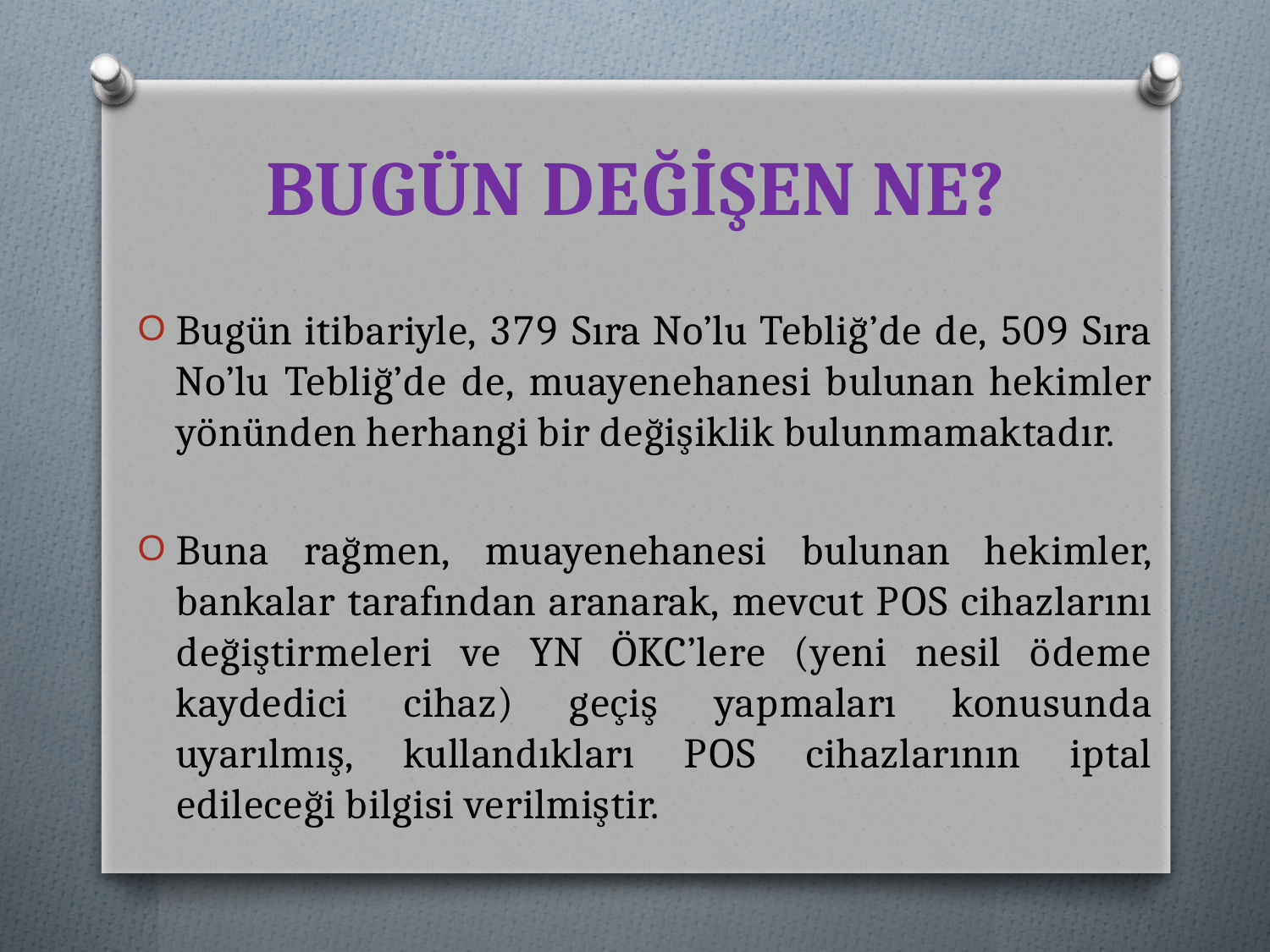

# BUGÜN DEĞİŞEN NE?
Bugün itibariyle, 379 Sıra No’lu Tebliğ’de de, 509 Sıra No’lu Tebliğ’de de, muayenehanesi bulunan hekimler yönünden herhangi bir değişiklik bulunmamaktadır.

Buna rağmen, muayenehanesi bulunan hekimler, bankalar tarafından aranarak, mevcut POS cihazlarını değiştirmeleri ve YN ÖKC’lere (yeni nesil ödeme kaydedici cihaz) geçiş yapmaları konusunda uyarılmış, kullandıkları POS cihazlarının iptal edileceği bilgisi verilmiştir.